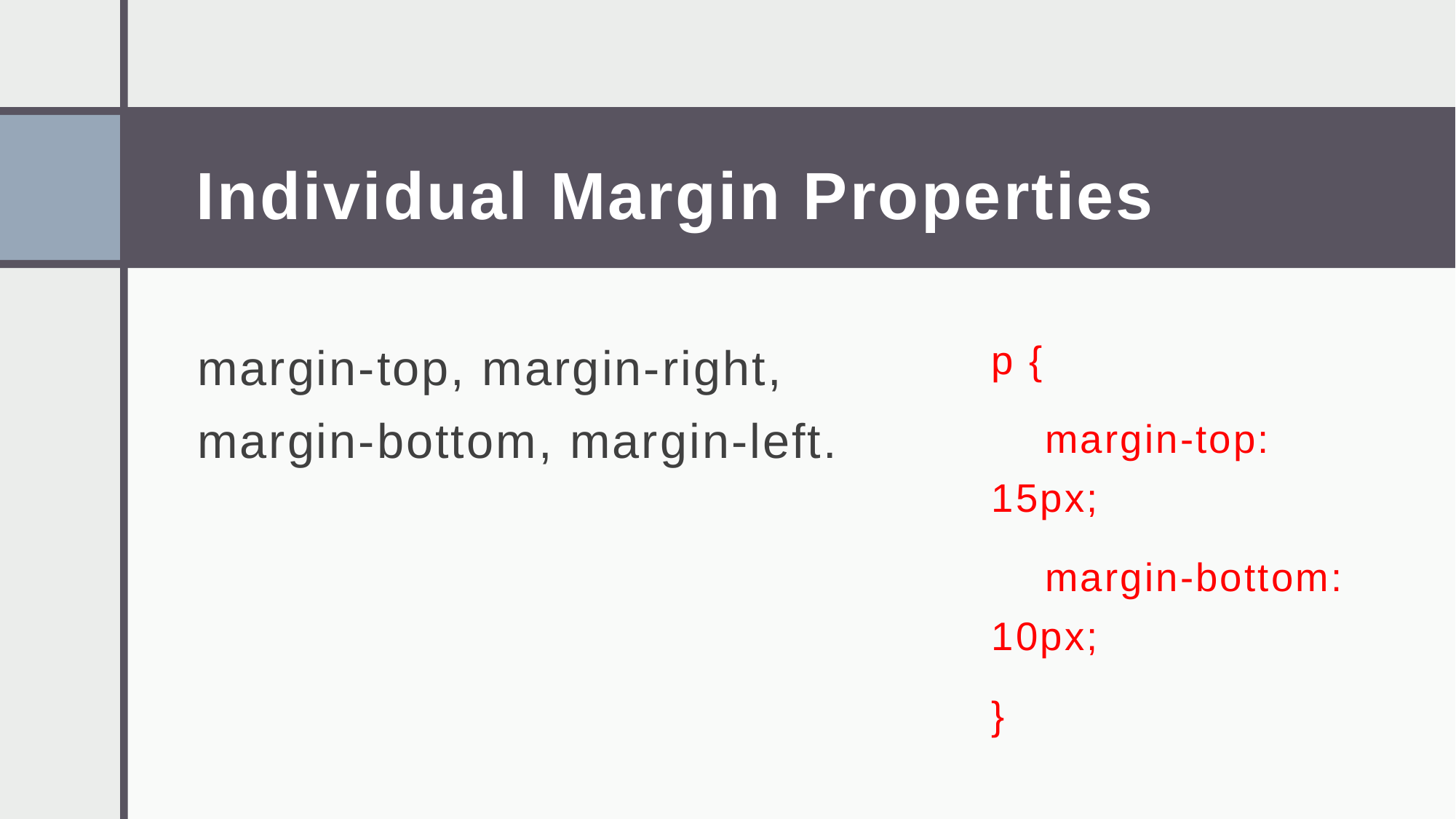

# Individual Margin Properties
margin-top, margin-right, margin-bottom, margin-left.
p {
    margin-top: 15px;
    margin-bottom: 10px;
}